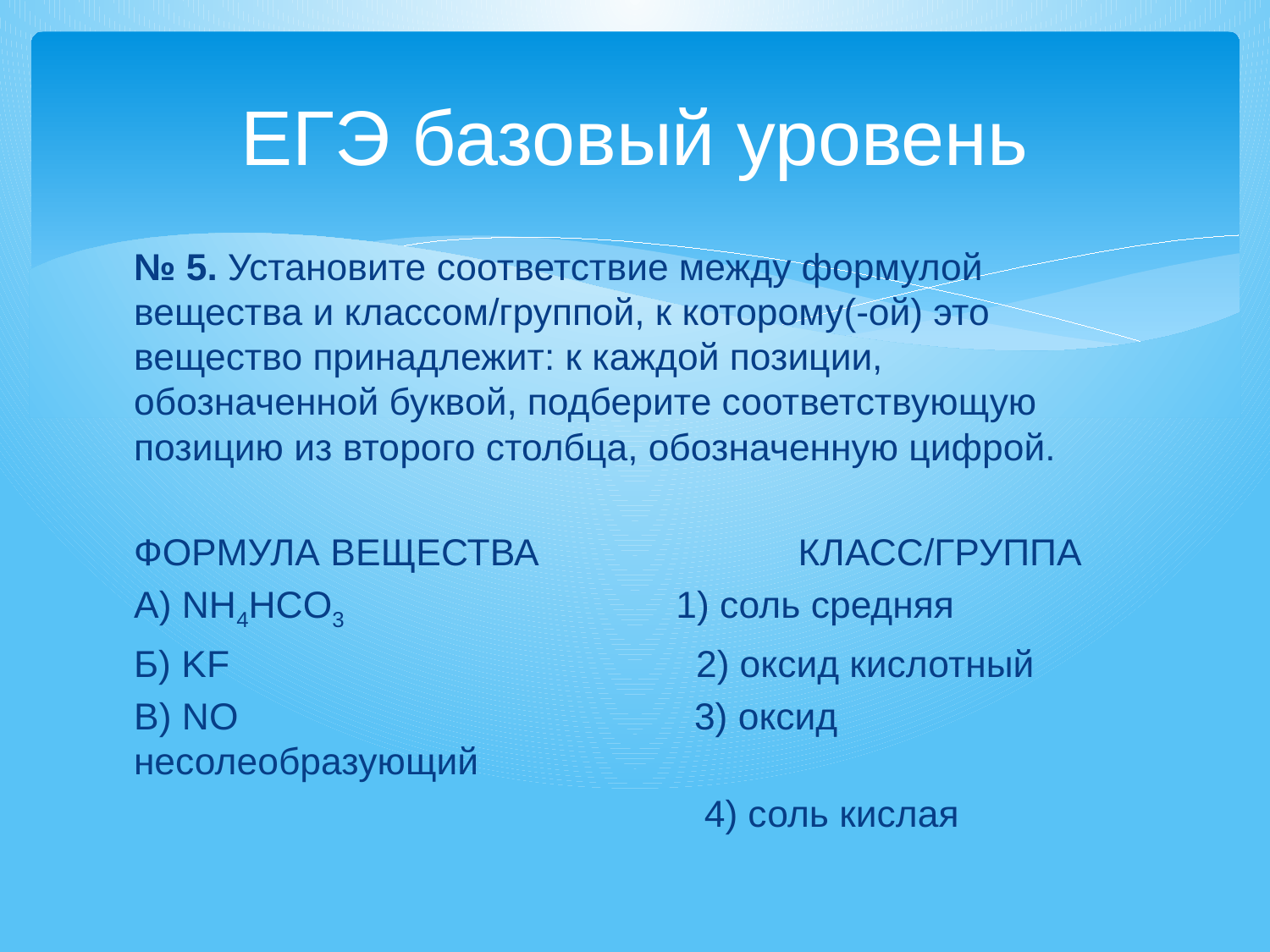

# ЕГЭ базовый уровень
№ 5. Установите соответствие между формулой вещества и классом/группой, к которому(-ой) это вещество принадлежит: к каждой позиции, обозначенной буквой, подберите соответствующую позицию из второго столбца, обозначенную цифрой.

ФОРМУЛА ВЕЩЕСТВА                         КЛАСС/ГРУППА
А) NH4HCO3                                1) соль средняя
Б) KF                                             2) оксид кислотный
В) NО                                            3) оксид несолеобразующий
                                                       4) соль кислая